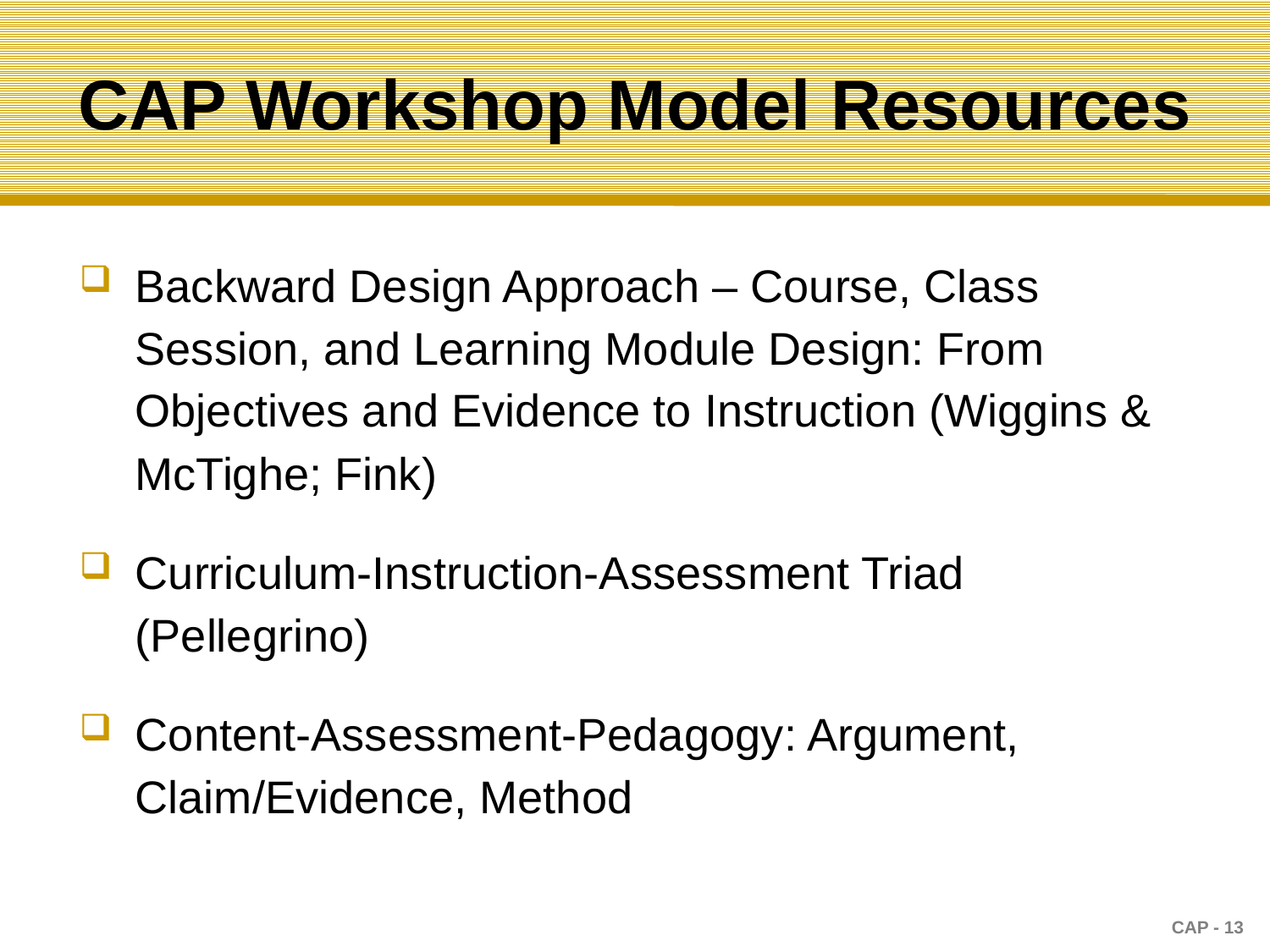

# CAP Workshop Model Resources
Backward Design Approach – Course, Class Session, and Learning Module Design: From Objectives and Evidence to Instruction (Wiggins & McTighe; Fink)
Curriculum-Instruction-Assessment Triad (Pellegrino)
Content-Assessment-Pedagogy: Argument, Claim/Evidence, Method